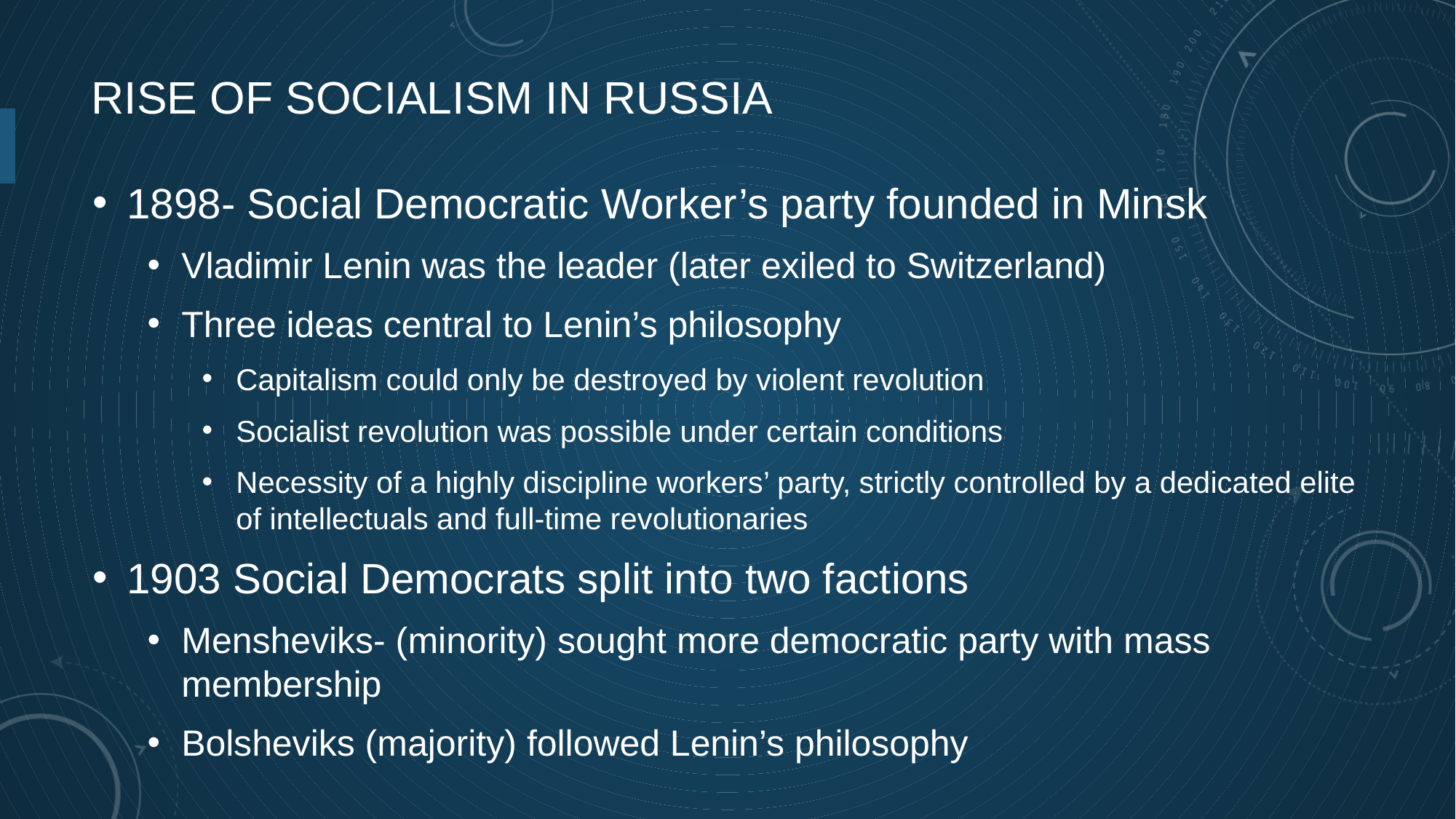

# Rise of Socialism in Russia
1898- Social Democratic Worker’s party founded in Minsk
Vladimir Lenin was the leader (later exiled to Switzerland)
Three ideas central to Lenin’s philosophy
Capitalism could only be destroyed by violent revolution
Socialist revolution was possible under certain conditions
Necessity of a highly discipline workers’ party, strictly controlled by a dedicated elite of intellectuals and full-time revolutionaries
1903 Social Democrats split into two factions
Mensheviks- (minority) sought more democratic party with mass membership
Bolsheviks (majority) followed Lenin’s philosophy